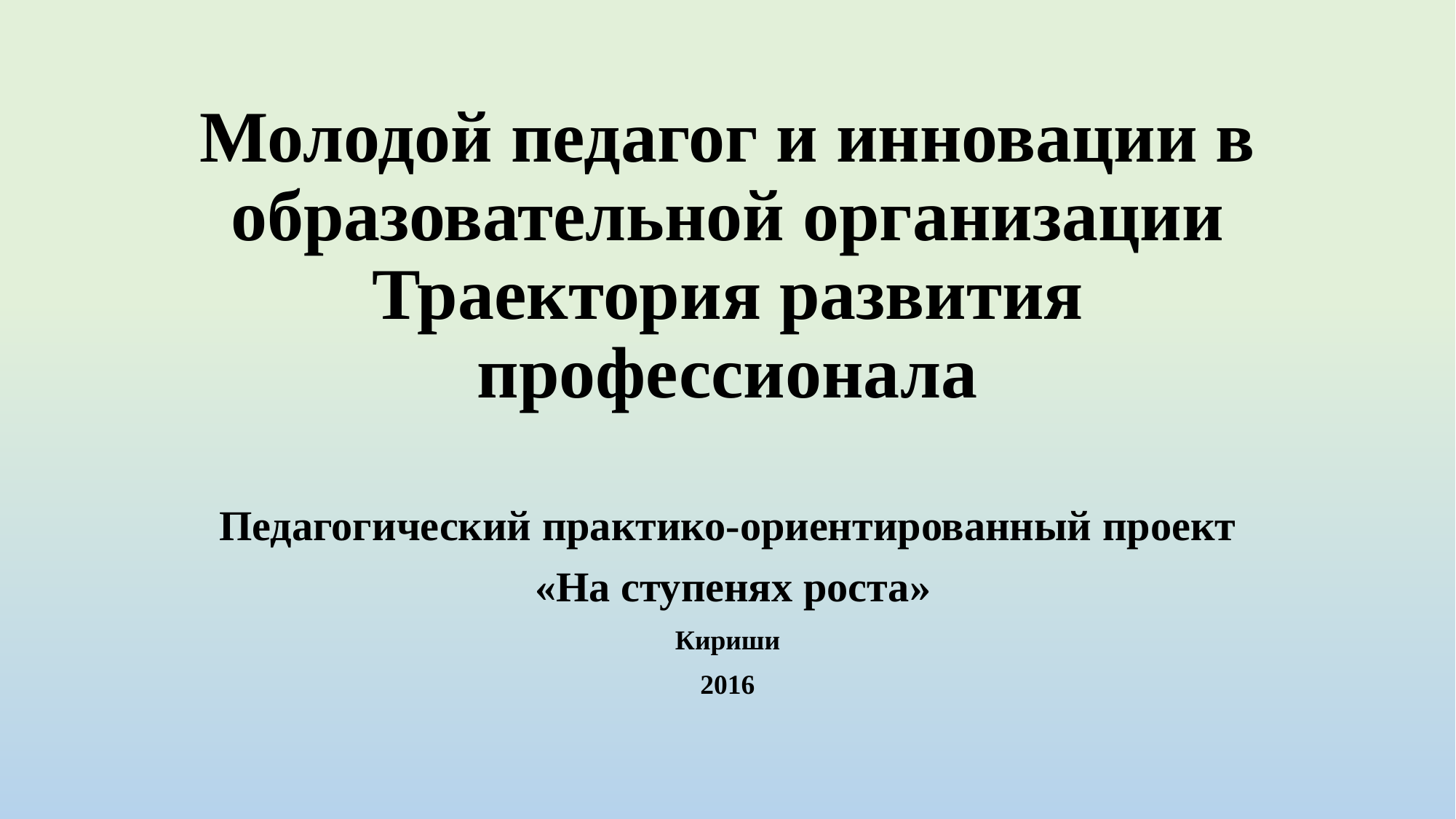

# Молодой педагог и инновации в образовательной организации Траектория развития профессионала
Педагогический практико-ориентированный проект
 «На ступенях роста»
Кириши
2016